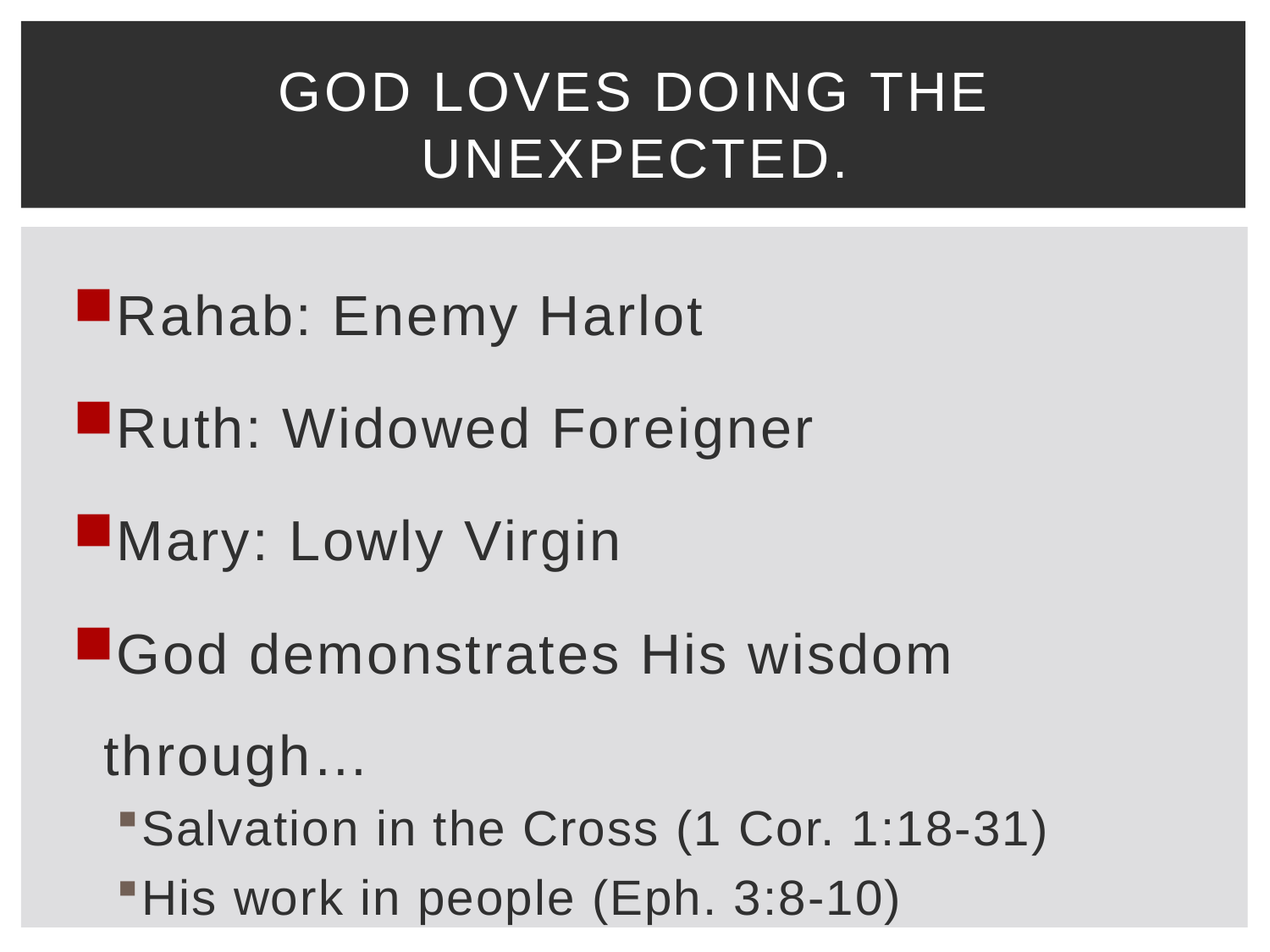

# God loves doing the unexpected.
Rahab: Enemy Harlot
Ruth: Widowed Foreigner
Mary: Lowly Virgin
God demonstrates His wisdom through…
Salvation in the Cross (1 Cor. 1:18-31)
His work in people (Eph. 3:8-10)